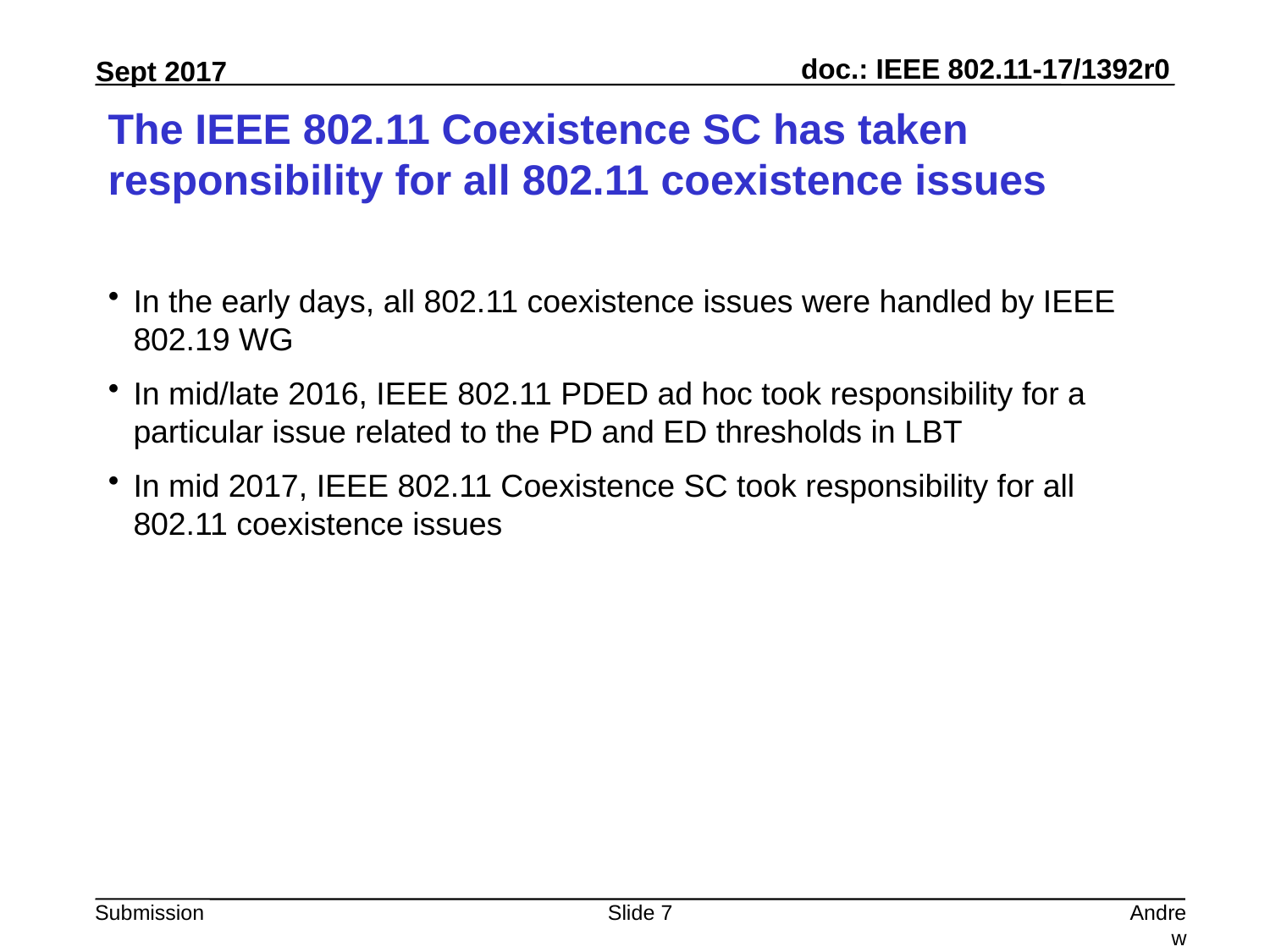

# The IEEE 802.11 Coexistence SC has taken responsibility for all 802.11 coexistence issues
In the early days, all 802.11 coexistence issues were handled by IEEE 802.19 WG
In mid/late 2016, IEEE 802.11 PDED ad hoc took responsibility for a particular issue related to the PD and ED thresholds in LBT
In mid 2017, IEEE 802.11 Coexistence SC took responsibility for all 802.11 coexistence issues
Slide 7
Andrew Myles, Cisco